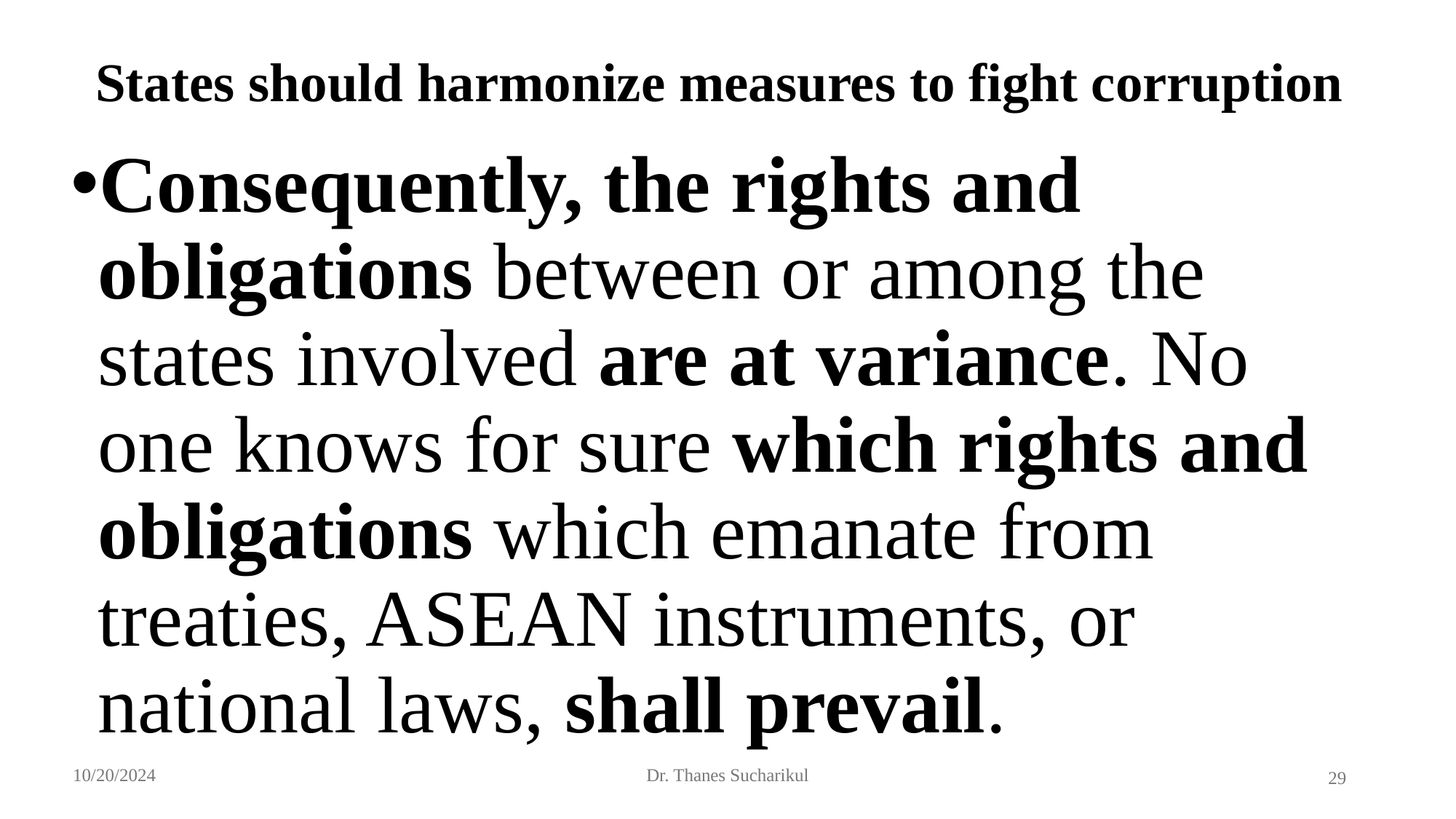

# States should harmonize measures to fight corruption
Consequently, the rights and obligations between or among the states involved are at variance. No one knows for sure which rights and obligations which emanate from treaties, ASEAN instruments, or national laws, shall prevail.
10/20/2024
Dr. Thanes Sucharikul
29